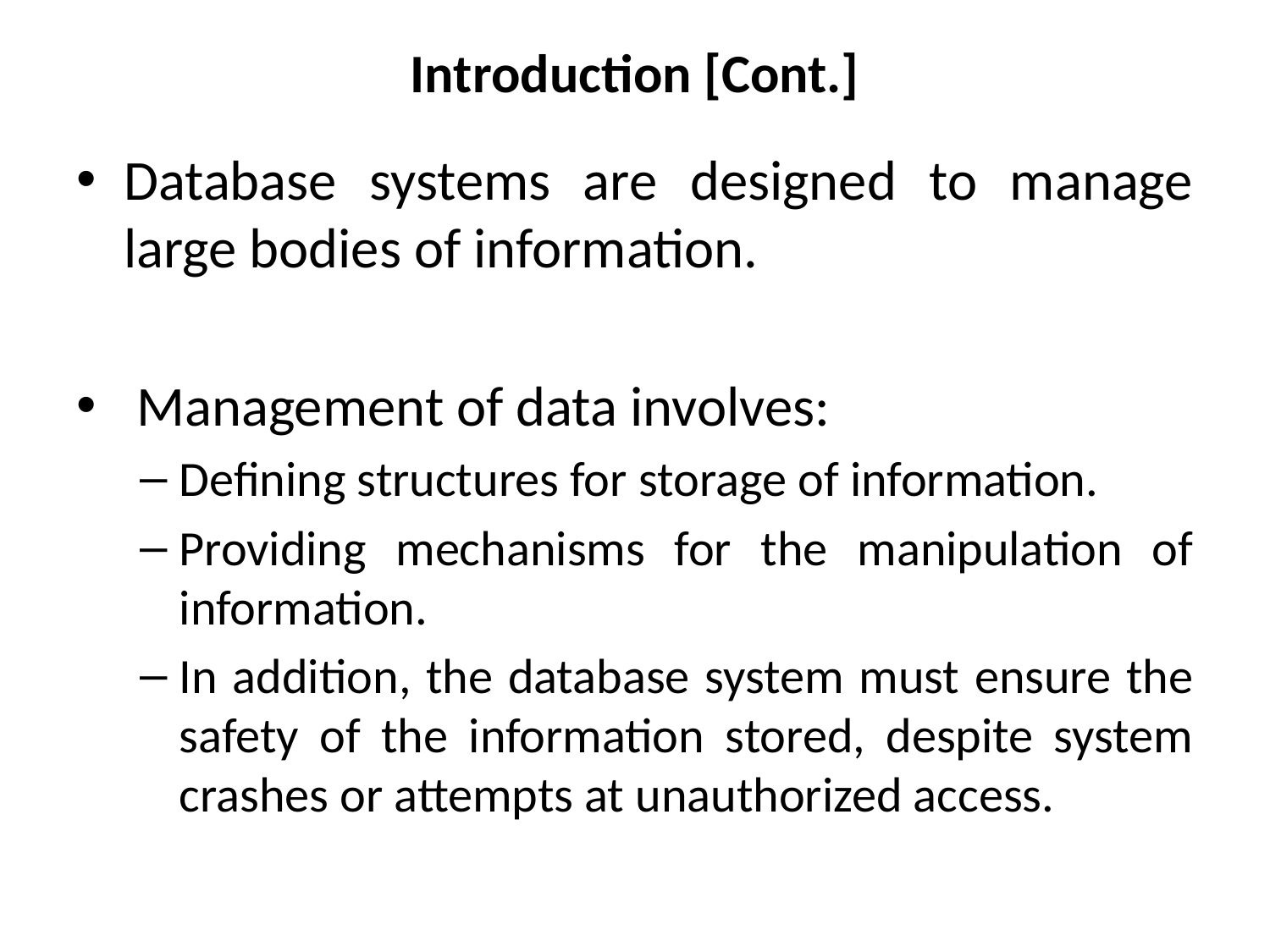

# Introduction [Cont.]
Database systems are designed to manage large bodies of information.

 Management of data involves:
Defining structures for storage of information.
Providing mechanisms for the manipulation of information.
In addition, the database system must ensure the safety of the information stored, despite system crashes or attempts at unauthorized access.